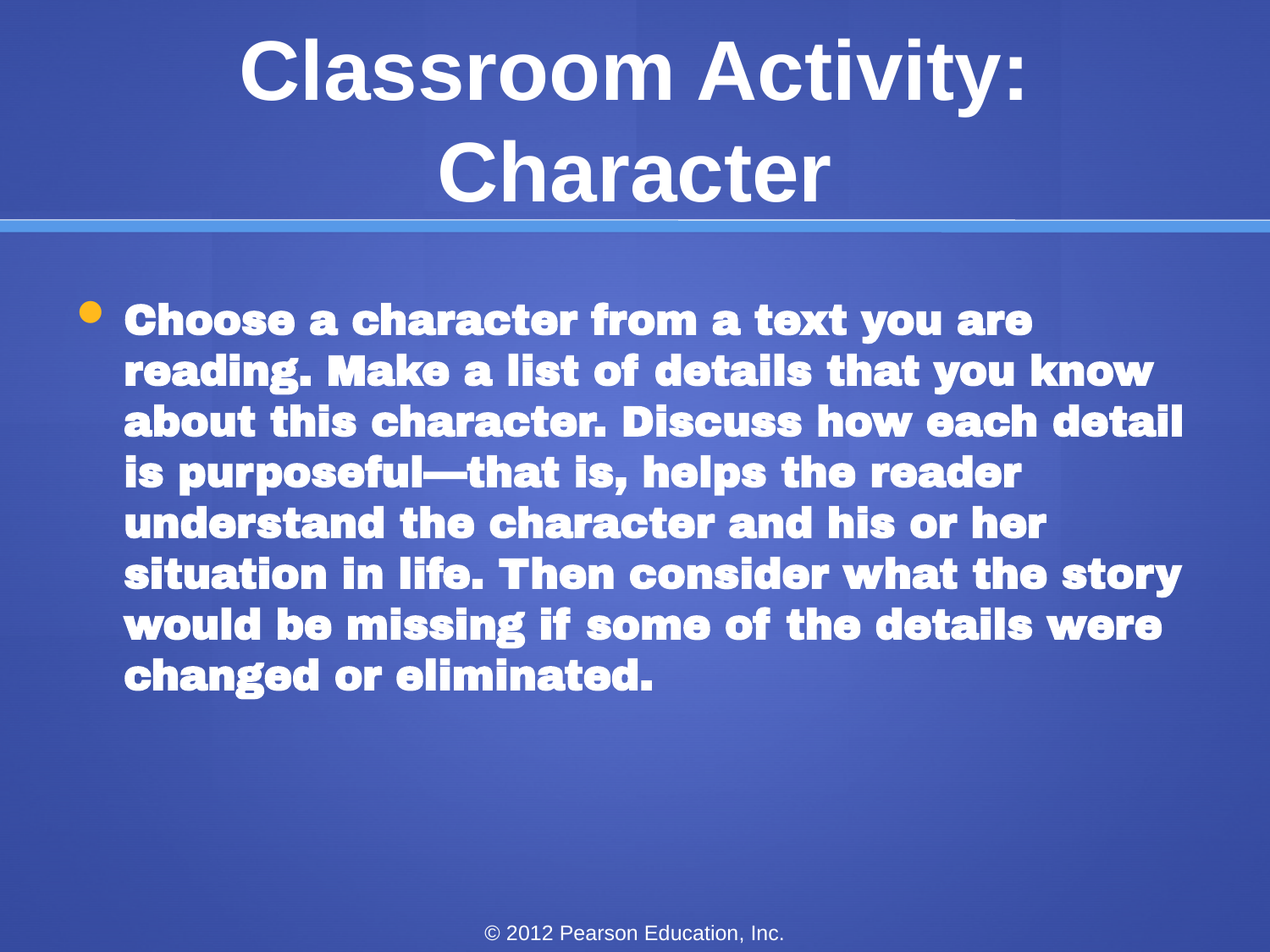

# Classroom Activity: Character
Choose a character from a text you are reading. Make a list of details that you know about this character. Discuss how each detail is purposeful—that is, helps the reader understand the character and his or her situation in life. Then consider what the story would be missing if some of the details were changed or eliminated.
© 2012 Pearson Education, Inc.